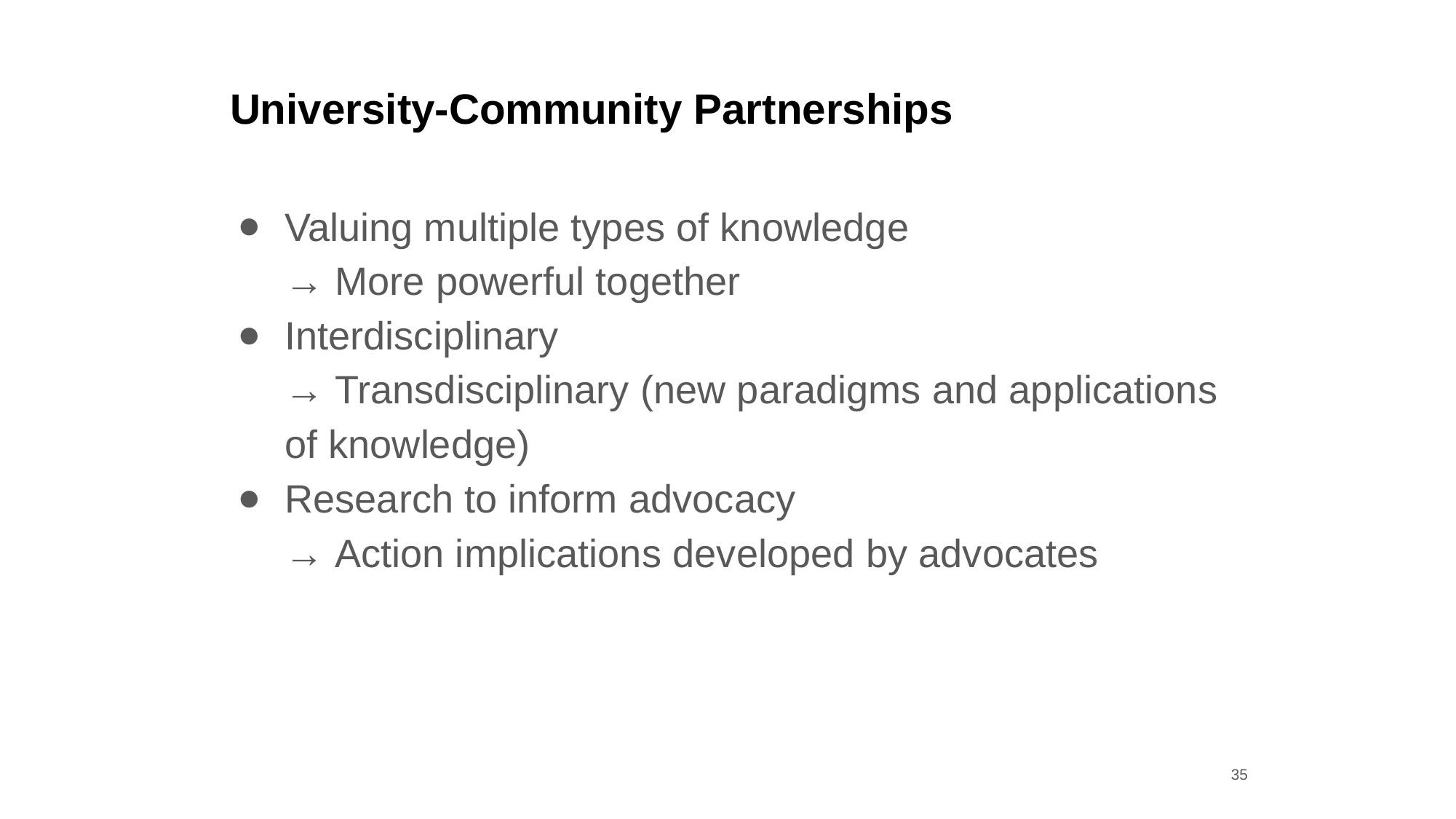

# University-Community Partnerships
Valuing multiple types of knowledge
→ More powerful together
Interdisciplinary
→ Transdisciplinary (new paradigms and applications of knowledge)
Research to inform advocacy
→ Action implications developed by advocates

35